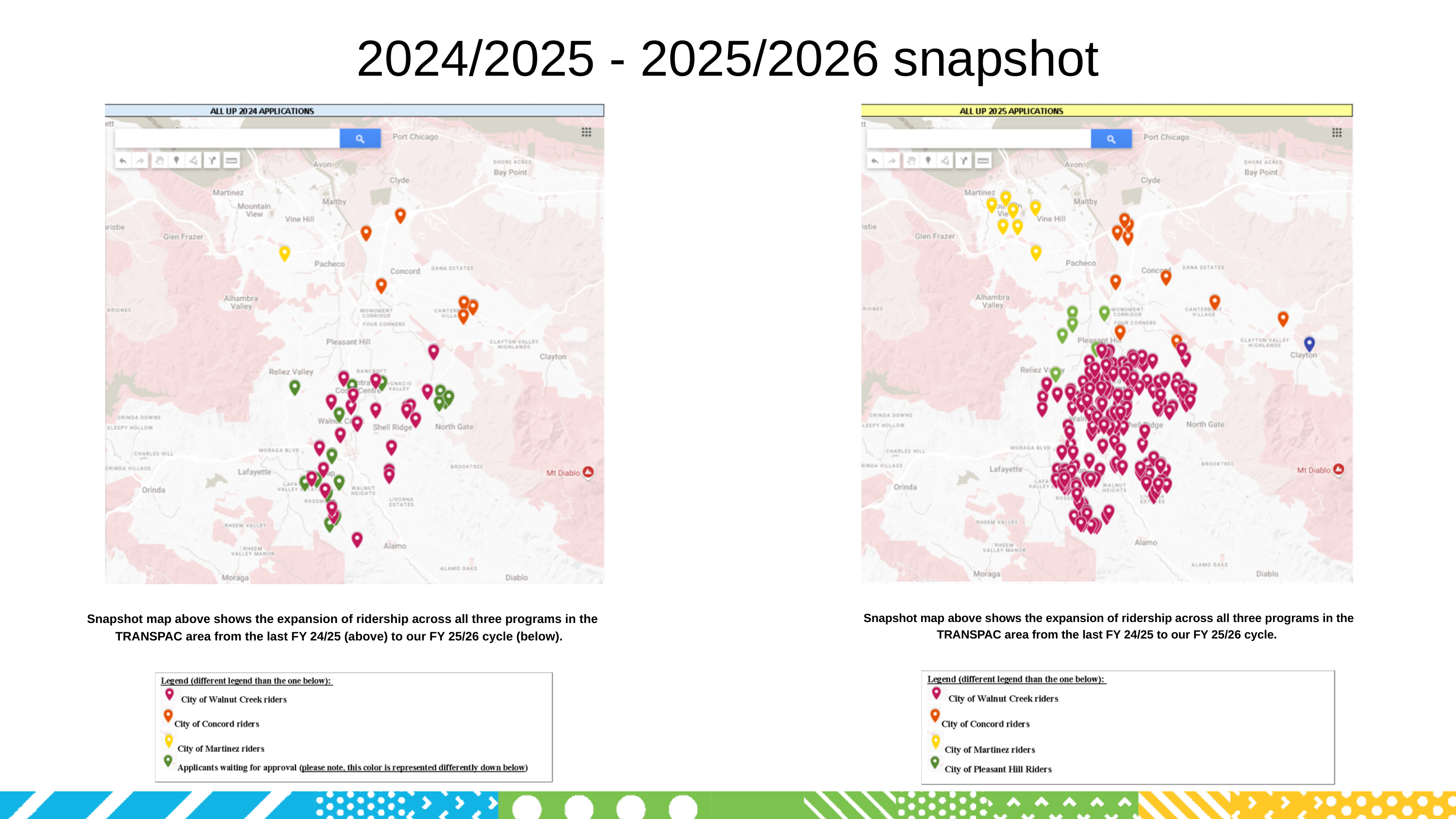

2024/2025 - 2025/2026 snapshot

Snapshot map above shows the expansion of ridership across all three programs in the TRANSPAC area from the last FY 24/25 to our FY 25/26 cycle.
 Snapshot map above shows the expansion of ridership across all three programs in the TRANSPAC area from the last FY 24/25 (above) to our FY 25/26 cycle (below).